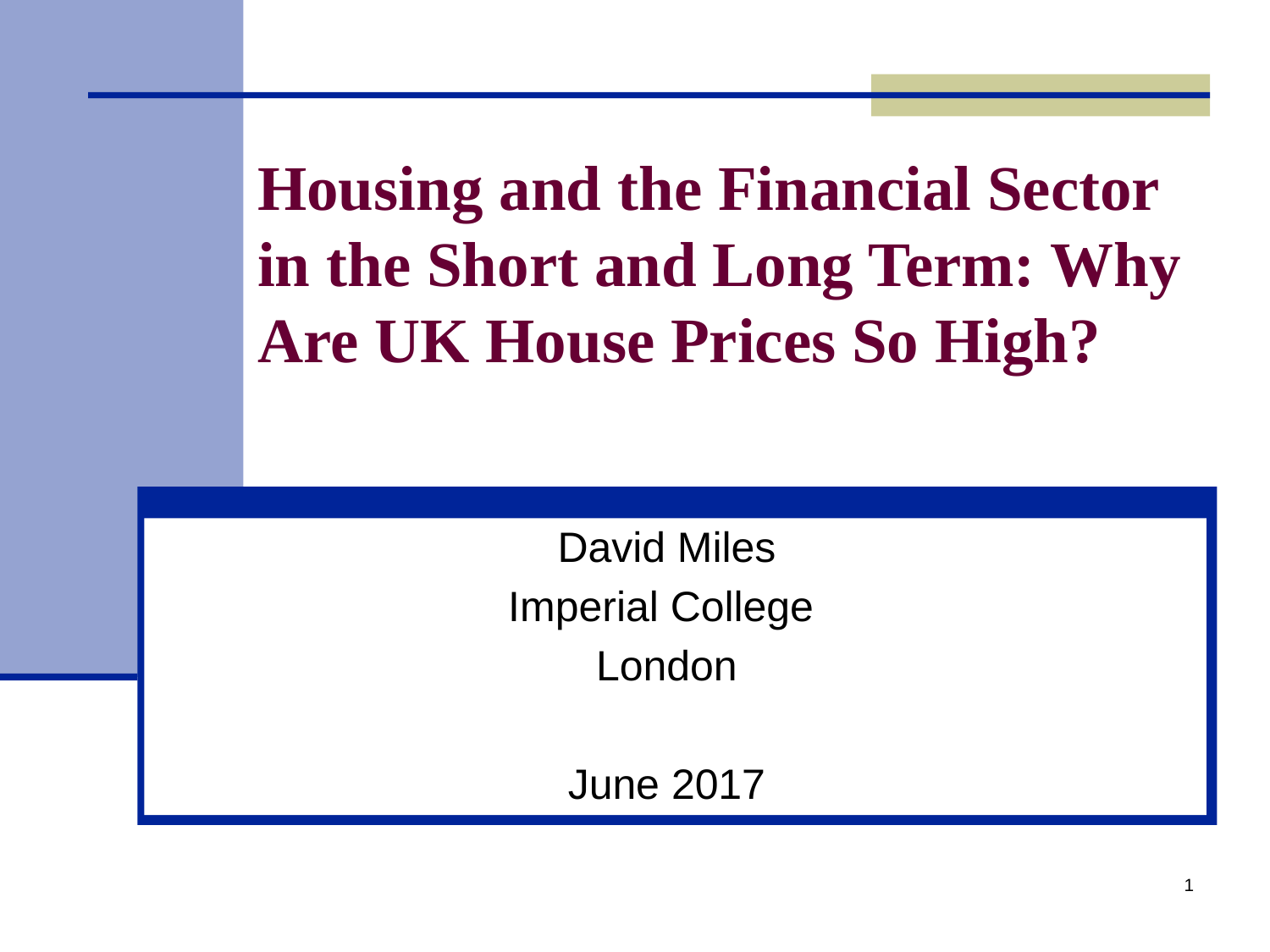

# Housing and the Financial Sector in the Short and Long Term: Why Are UK House Prices So High?
David Miles
Imperial College
London

June 2017
1